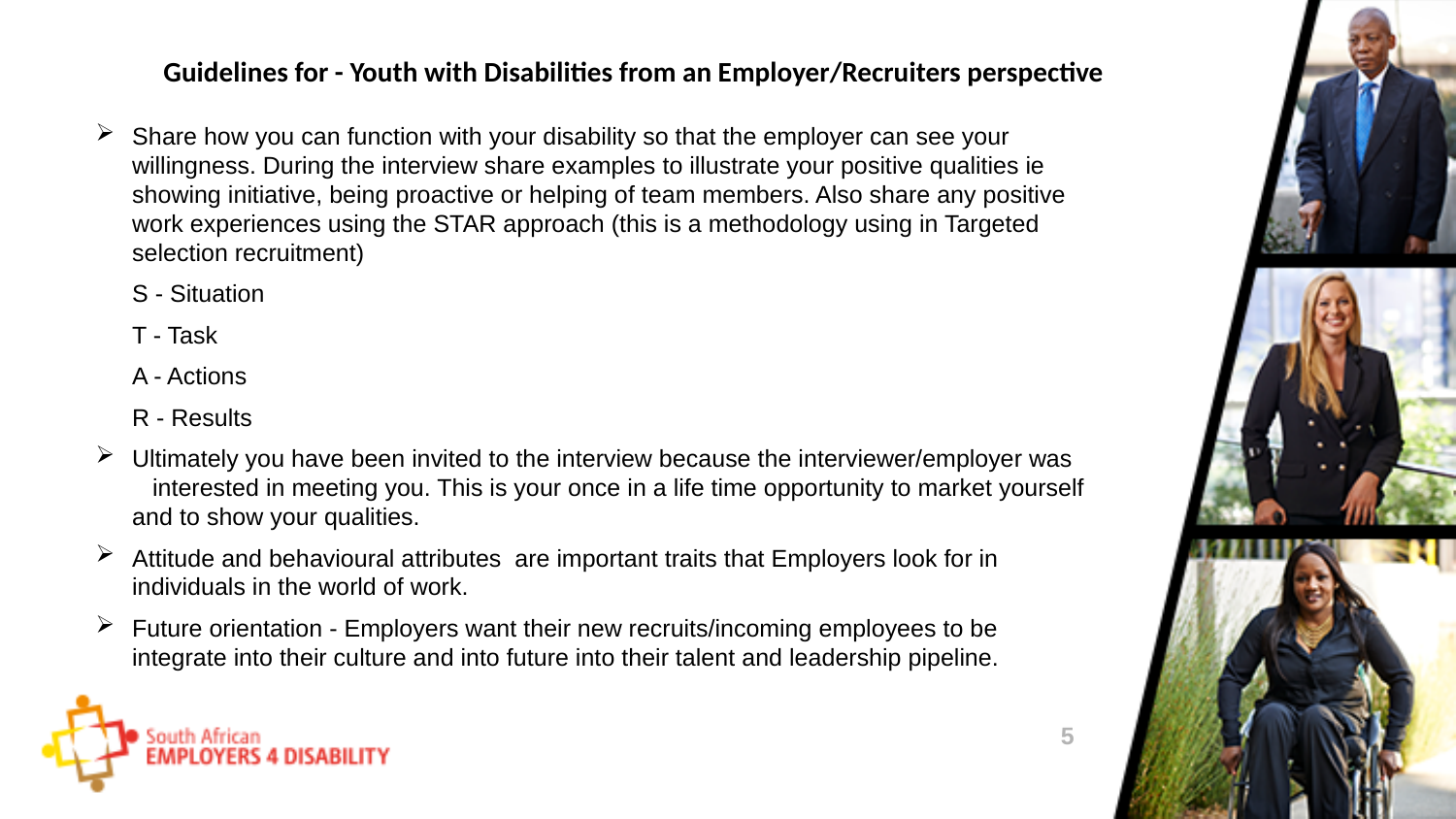

# Guidelines for - Youth with Disabilities from an Employer/Recruiters perspective
Share how you can function with your disability so that the employer can see your        willingness. During the interview share examples to illustrate your positive qualities ie showing initiative, being proactive or helping of team members. Also share any positive work experiences using the STAR approach (this is a methodology using in Targeted selection recruitment)
S - Situation
T - Task
A - Actions
R - Results
Ultimately you have been invited to the interview because the interviewer/employer was       interested in meeting you. This is your once in a life time opportunity to market yourself and to show your qualities.
Attitude and behavioural attributes  are important traits that Employers look for in individuals in the world of work.
Future orientation - Employers want their new recruits/incoming employees to be integrate into their culture and into future into their talent and leadership pipeline.

5